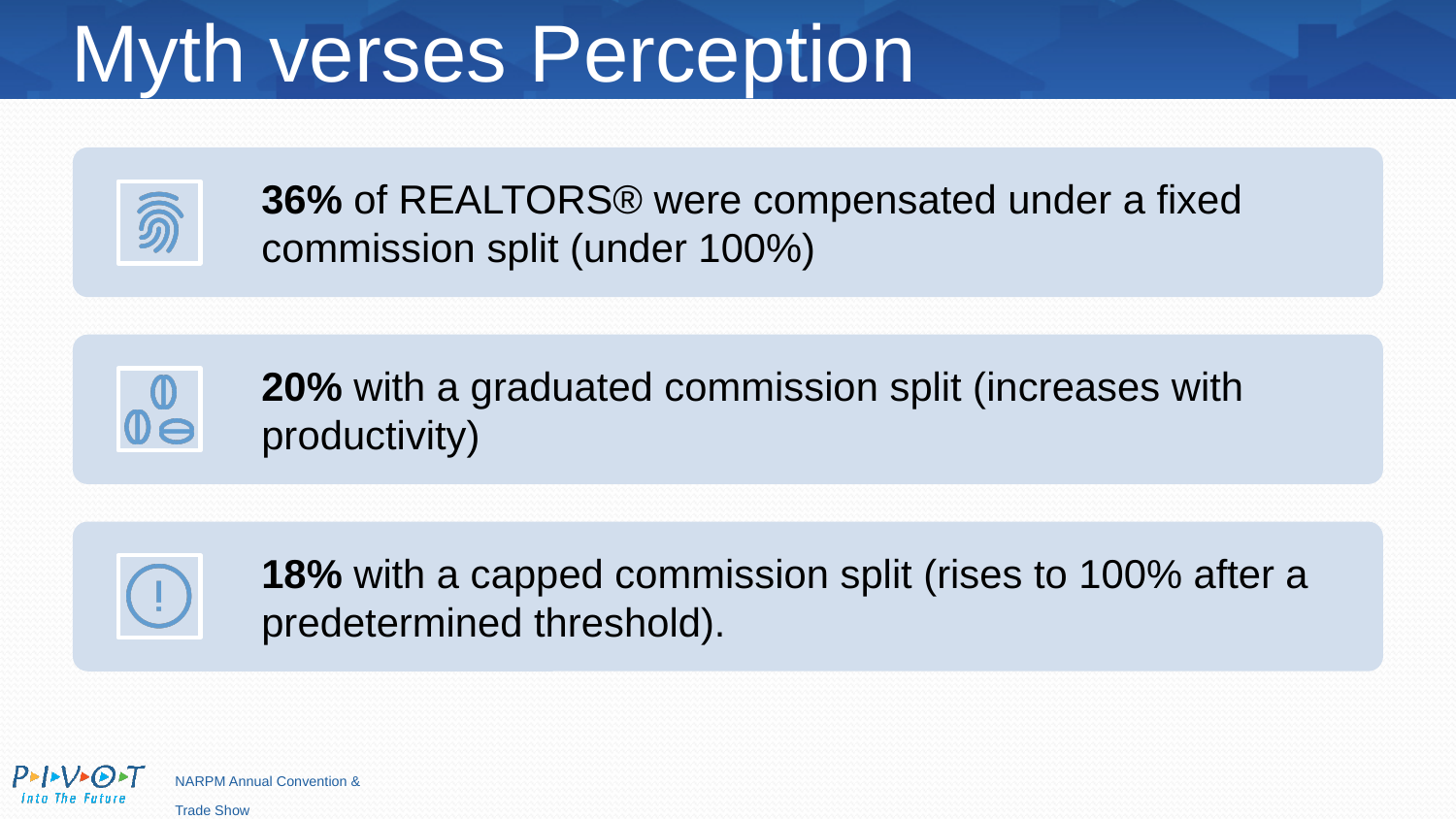

# Myth verses Perception
36% of REALTORS® were compensated under a fixed commission split (under 100%)
20% with a graduated commission split (increases with productivity)
18% with a capped commission split (rises to 100% after a predetermined threshold).